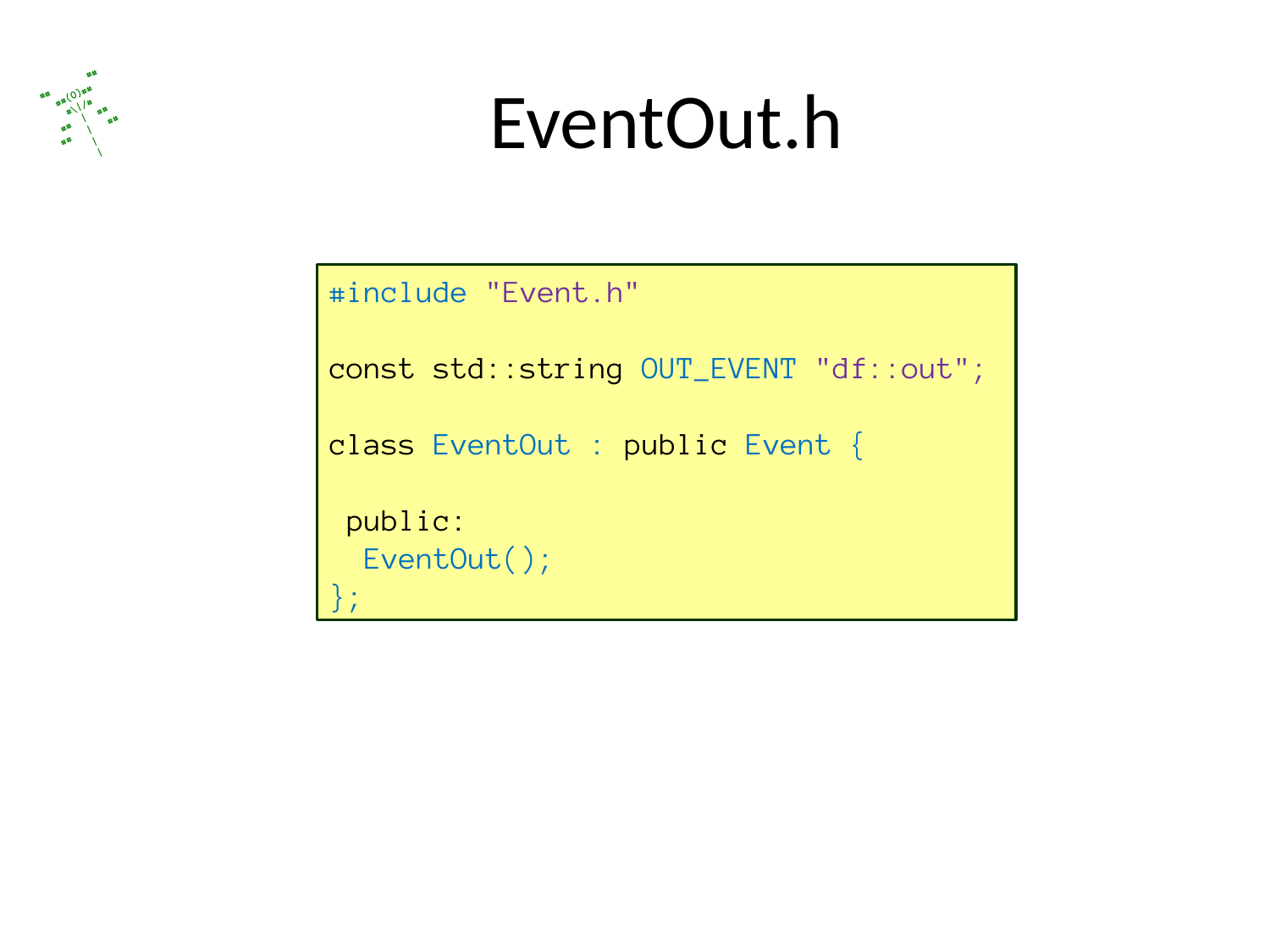

# EventOut.h
#include "Event.h"

const std::string OUT_EVENT "df::out";

class EventOut : public Event {

 public:
  EventOut();
};